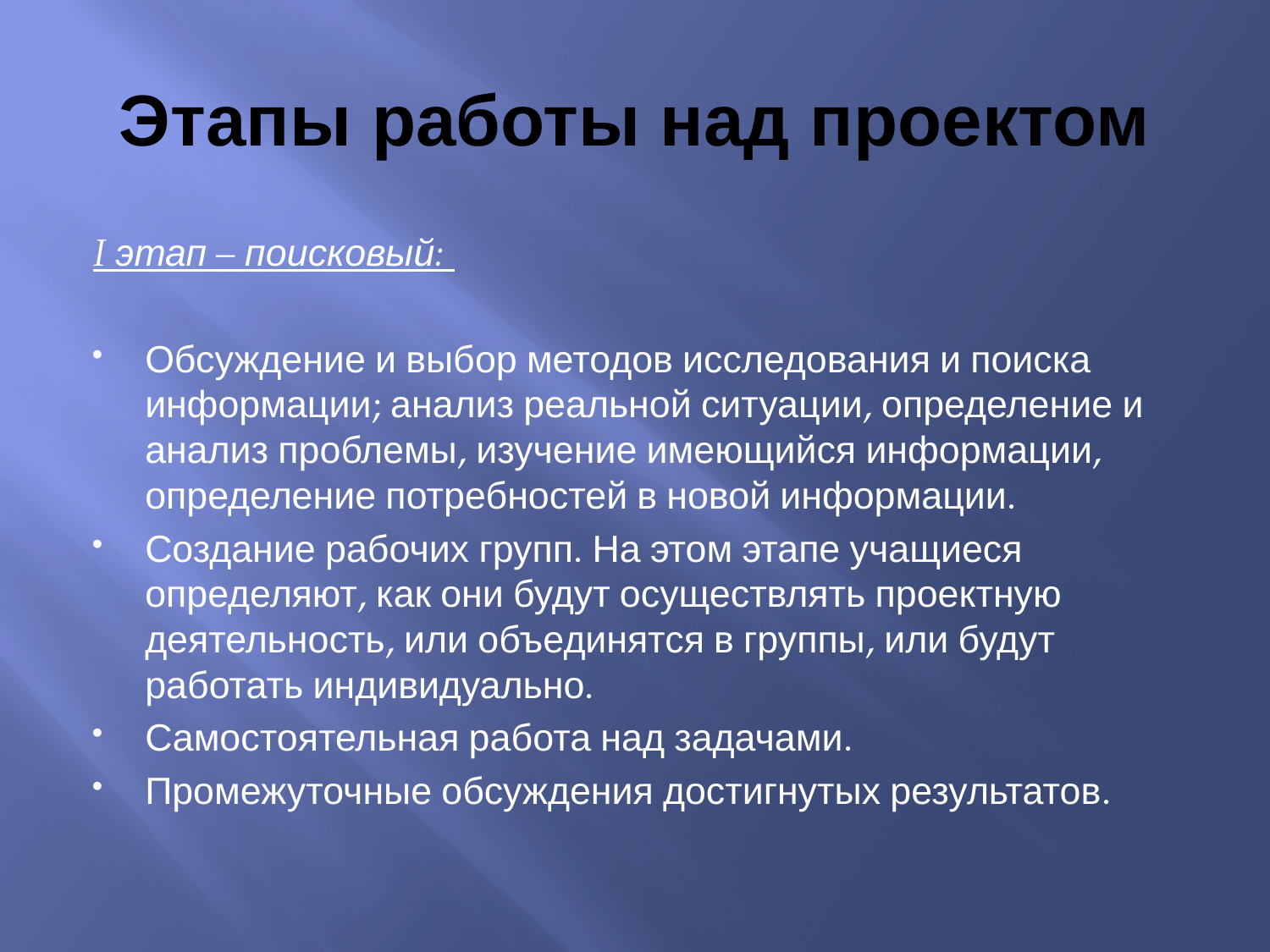

# Этапы работы над проектом
I этап – поисковый:

Обсуждение и выбор методов исследования и поиска информации; анализ реальной ситуации, определение и анализ проблемы, изучение имеющийся информации, определение потребностей в новой информации.
Создание рабочих групп. На этом этапе учащиеся определяют, как они будут осуществлять проектную деятельность, или объединятся в группы, или будут работать индивидуально.
Самостоятельная работа над задачами.
Промежуточные обсуждения достигнутых результатов.